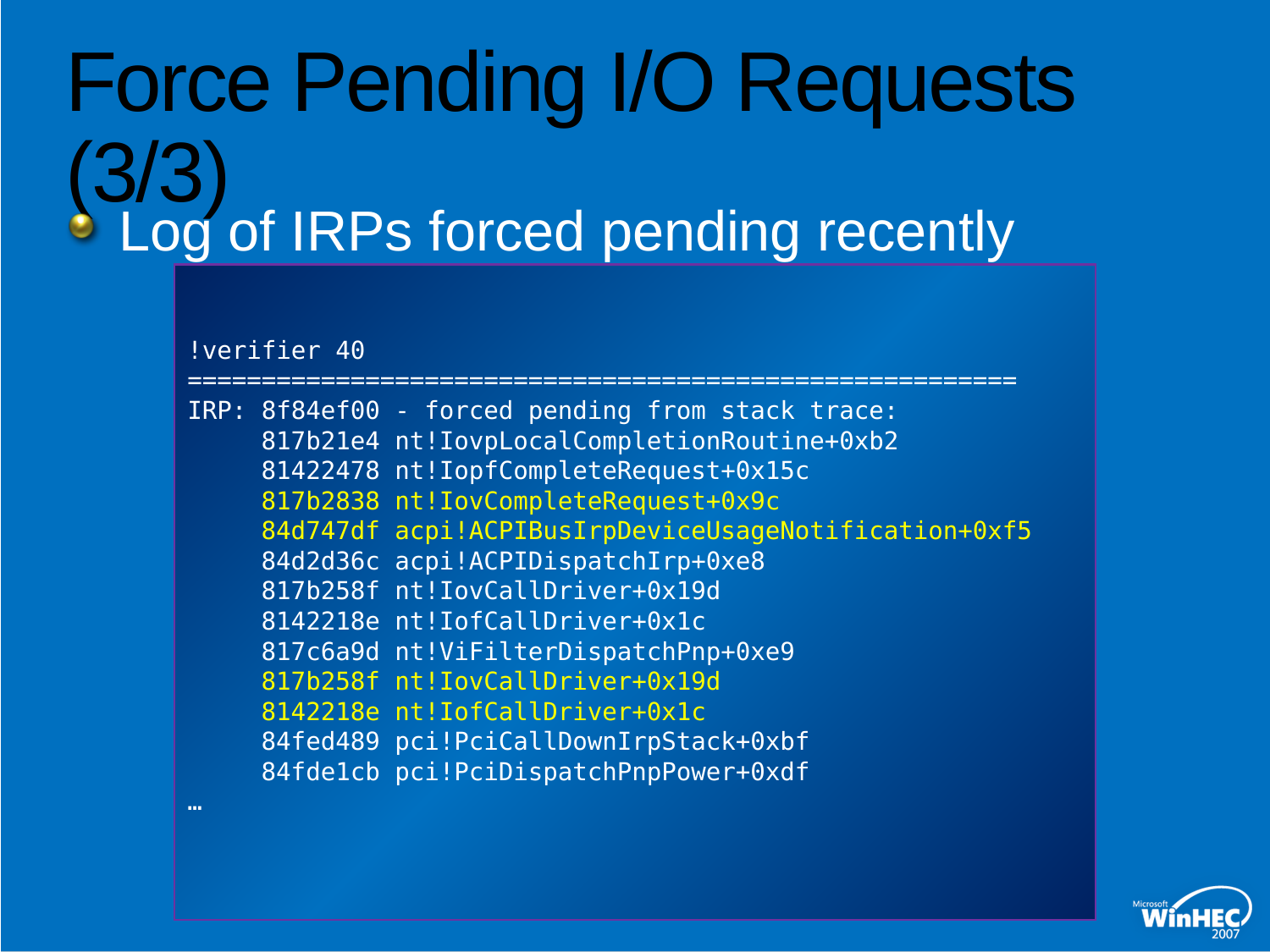

# Force Pending I/O Requests (3/3)
Log of IRPs forced pending recently
!verifier 40
========================================================
IRP: 8f84ef00 - forced pending from stack trace:
     817b21e4 nt!IovpLocalCompletionRoutine+0xb2
     81422478 nt!IopfCompleteRequest+0x15c
     817b2838 nt!IovCompleteRequest+0x9c
     84d747df acpi!ACPIBusIrpDeviceUsageNotification+0xf5
     84d2d36c acpi!ACPIDispatchIrp+0xe8
     817b258f nt!IovCallDriver+0x19d
     8142218e nt!IofCallDriver+0x1c
     817c6a9d nt!ViFilterDispatchPnp+0xe9
     817b258f nt!IovCallDriver+0x19d
     8142218e nt!IofCallDriver+0x1c
     84fed489 pci!PciCallDownIrpStack+0xbf
     84fde1cb pci!PciDispatchPnpPower+0xdf
…